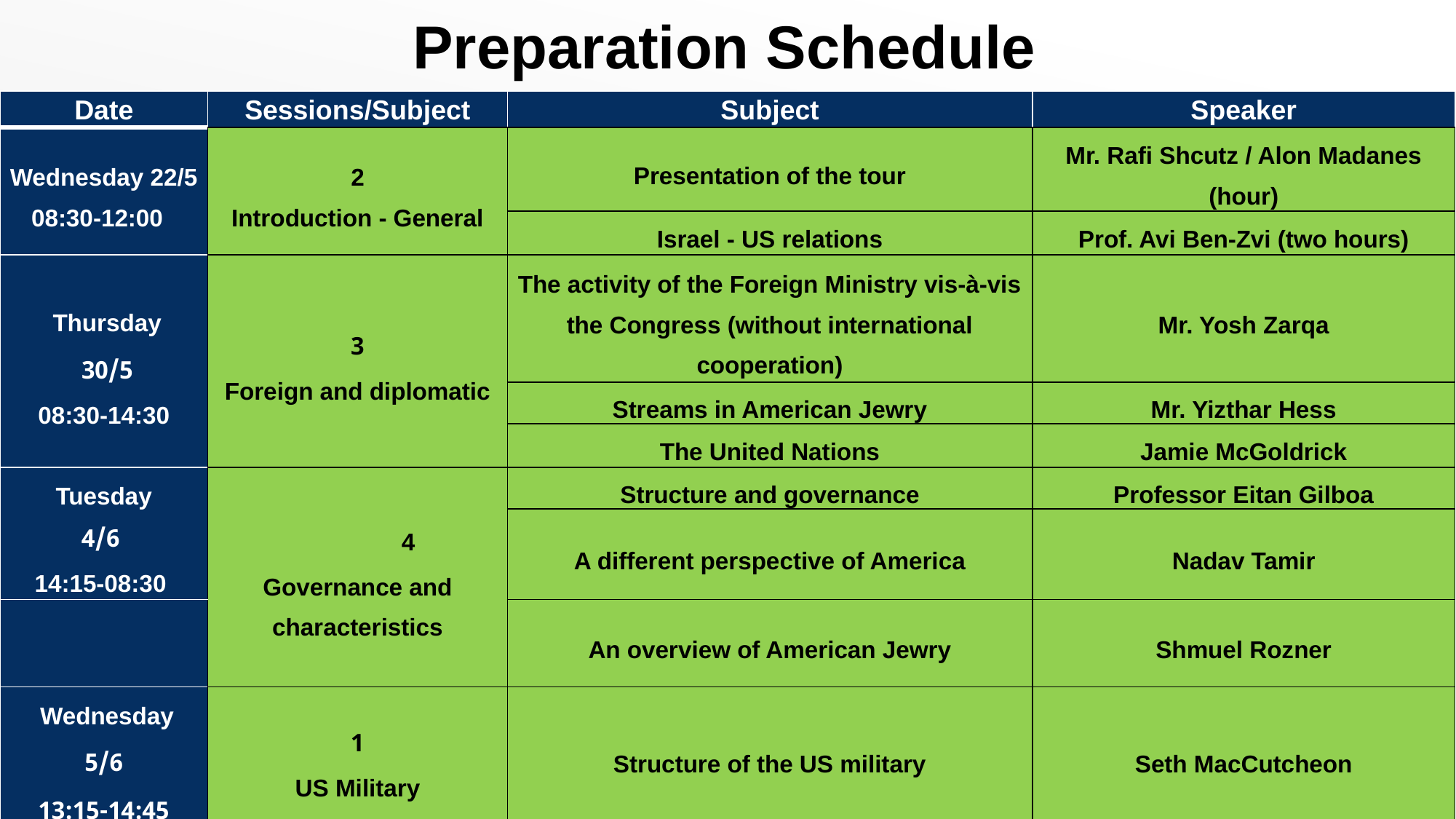

Preparation Schedule
| Date | Sessions/Subject | Subject | Speaker |
| --- | --- | --- | --- |
| Wednesday 22/5 08:30-12:00 | 2 Introduction - General | Presentation of the tour | Mr. Rafi Shcutz / Alon Madanes (hour) |
|  |  | Israel - US relations | Prof. Avi Ben-Zvi (two hours) |
| Thursday 30/5 08:30-14:30 | 3 Foreign and diplomatic | The activity of the Foreign Ministry vis-à-vis the Congress (without international cooperation) | Mr. Yosh Zarqa |
|  |  | Streams in American Jewry | Mr. Yizthar Hess |
|  |  | The United Nations | Jamie McGoldrick |
| Tuesday 4/6 14:15-08:30 | 4 Governance and characteristics | Structure and governance | Professor Eitan Gilboa |
|  |  | A different perspective of America | Nadav Tamir |
|  |  | An overview of American Jewry | Shmuel Rozner |
| Wednesday 5/6 13:15-14:45 | 1 US Military | Structure of the US military | Seth MacCutcheon |